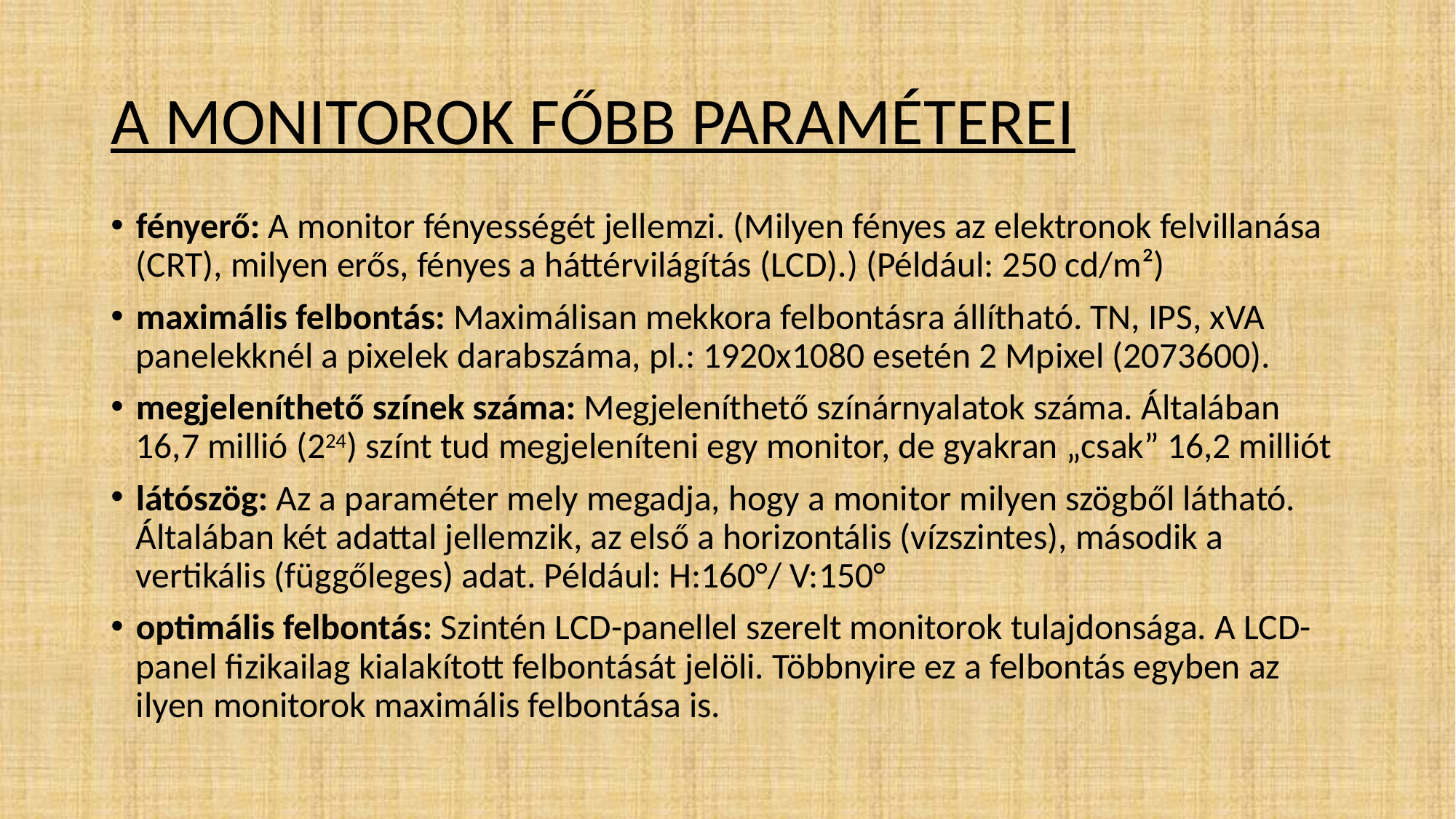

# A MONITOROK FŐBB PARAMÉTEREI
fényerő: A monitor fényességét jellemzi. (Milyen fényes az elektronok felvillanása (CRT), milyen erős, fényes a háttérvilágítás (LCD).) (Például: 250 cd/m²)
maximális felbontás: Maximálisan mekkora felbontásra állítható. TN, IPS, xVA panelekknél a pixelek darabszáma, pl.: 1920x1080 esetén 2 Mpixel (2073600).
megjeleníthető színek száma: Megjeleníthető színárnyalatok száma. Általában 16,7 millió (224) színt tud megjeleníteni egy monitor, de gyakran „csak” 16,2 milliót
látószög: Az a paraméter mely megadja, hogy a monitor milyen szögből látható. Általában két adattal jellemzik, az első a horizontális (vízszintes), második a vertikális (függőleges) adat. Például: H:160°/ V:150°
optimális felbontás: Szintén LCD-panellel szerelt monitorok tulajdonsága. A LCD-panel fizikailag kialakított felbontását jelöli. Többnyire ez a felbontás egyben az ilyen monitorok maximális felbontása is.